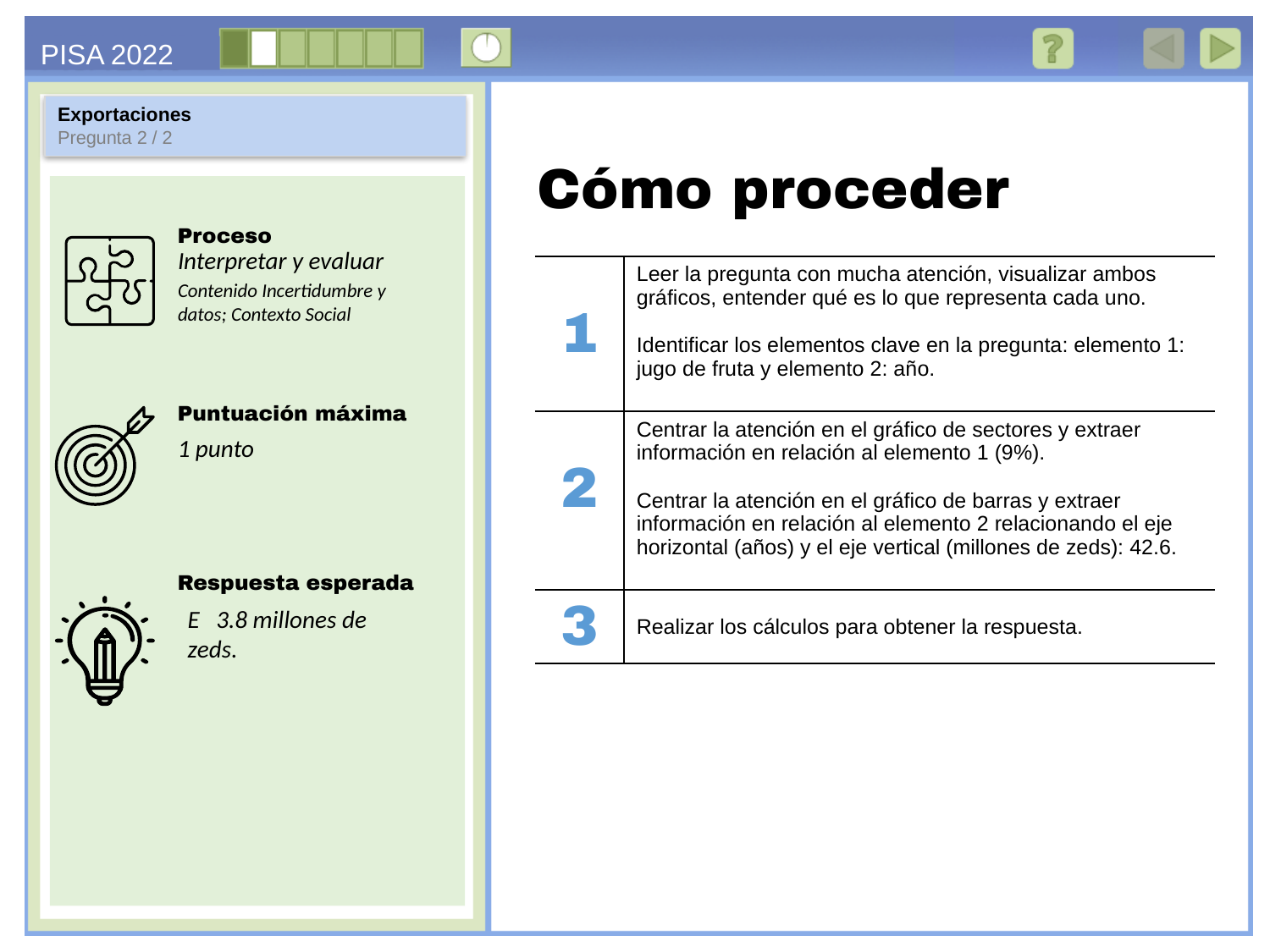

Exportaciones

Pregunta 2 / 2
Interpretar y evaluar
Contenido Incertidumbre y datos; Contexto Social
| 1 | Leer la pregunta con mucha atención, visualizar ambos gráficos, entender qué es lo que representa cada uno. Identificar los elementos clave en la pregunta: elemento 1: jugo de fruta y elemento 2: año. |
| --- | --- |
| 2 | Centrar la atención en el gráfico de sectores y extraer información en relación al elemento 1 (9%). Centrar la atención en el gráfico de barras y extraer información en relación al elemento 2 relacionando el eje horizontal (años) y el eje vertical (millones de zeds): 42.6. |
| 3 | Realizar los cálculos para obtener la respuesta. |
1 punto
E   3.8 millones de zeds.